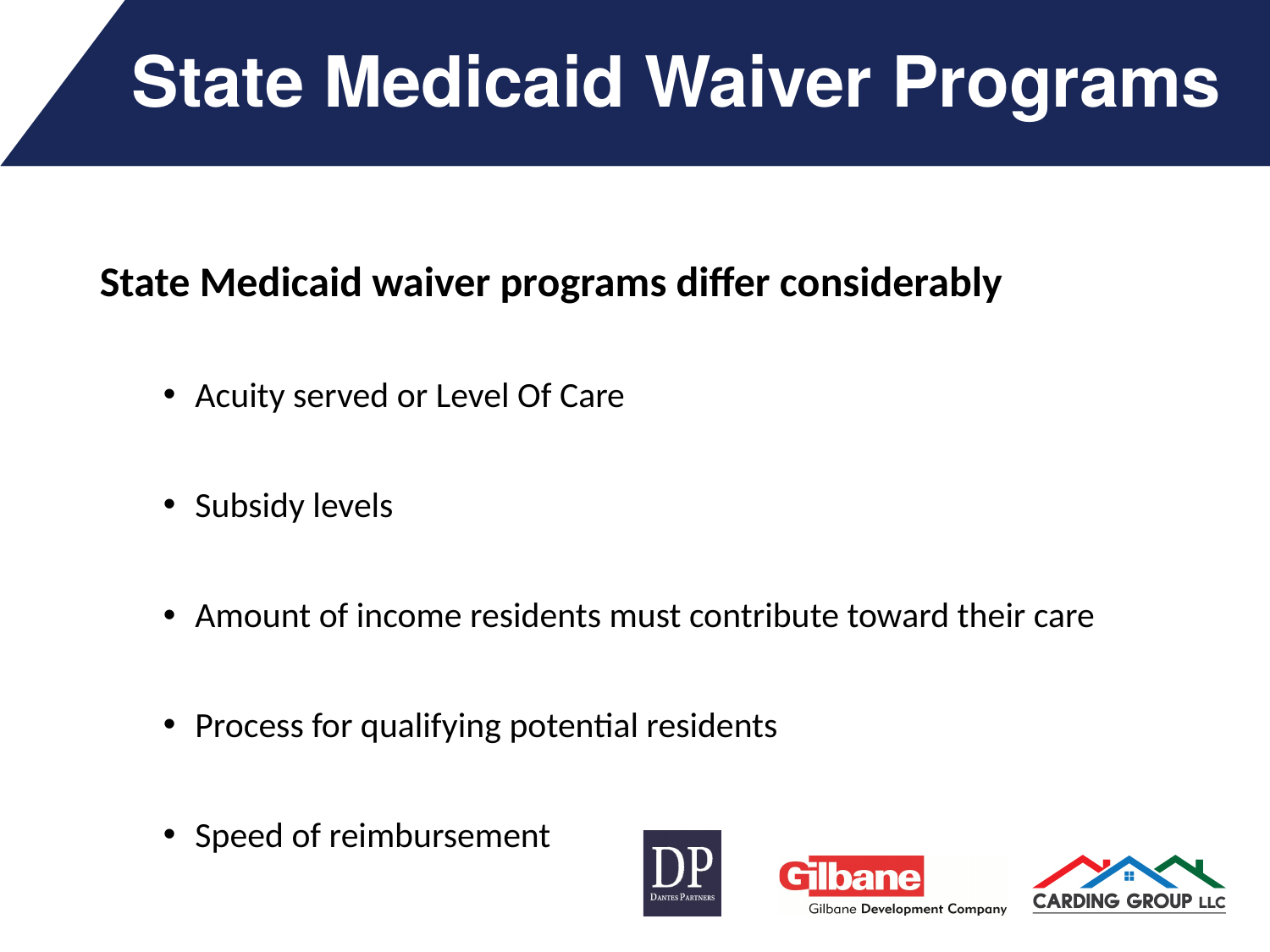

# State Medicaid Waiver Programs
State Medicaid waiver programs differ considerably

Acuity served or Level Of Care

Subsidy levels

Amount of income residents must contribute toward their care

Process for qualifying potential residents

Speed of reimbursement